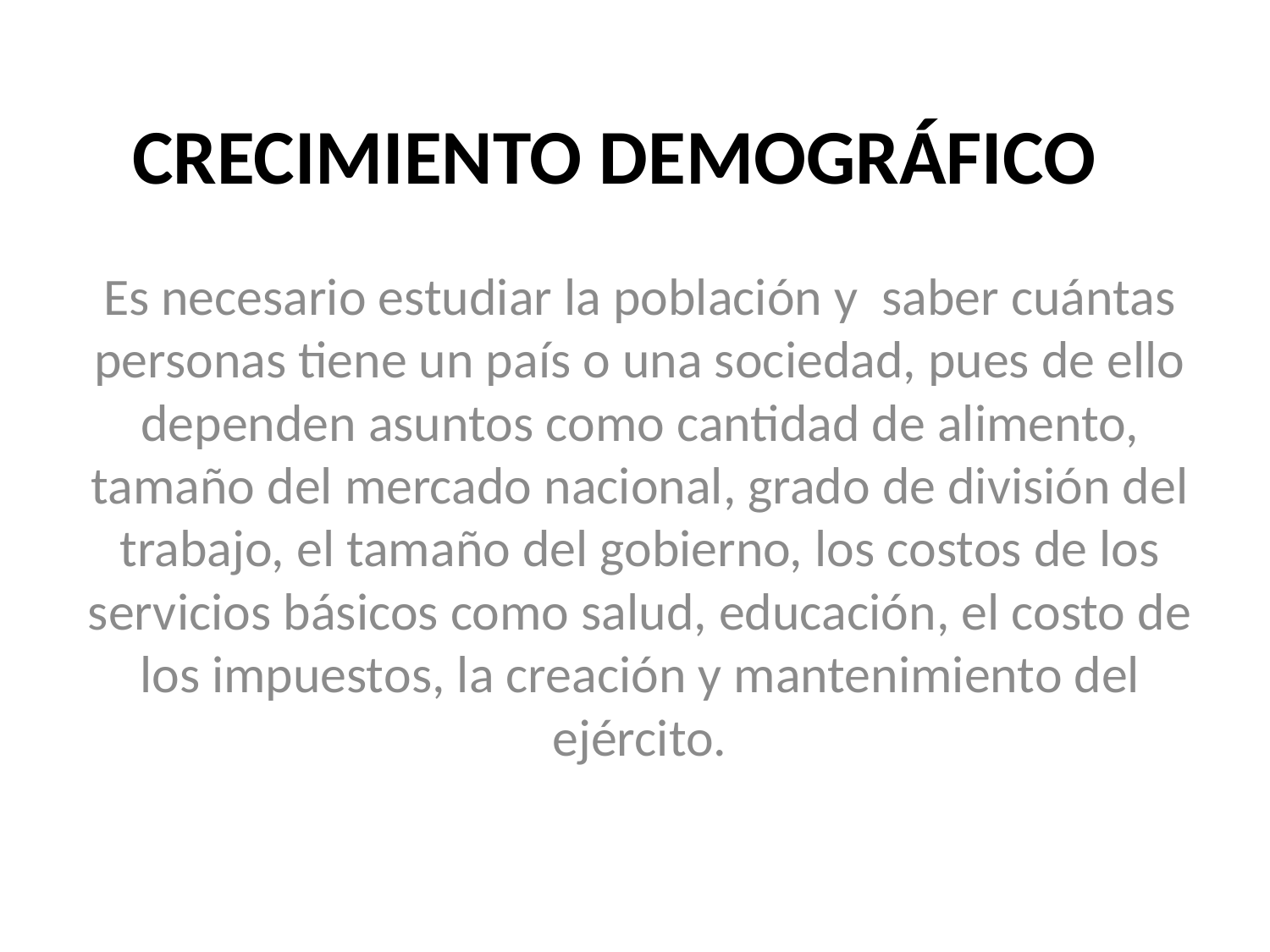

# CRECIMIENTO DEMOGRÁFICO
Es necesario estudiar la población y  saber cuántas personas tiene un país o una sociedad, pues de ello dependen asuntos como cantidad de alimento, tamaño del mercado nacional, grado de división del trabajo, el tamaño del gobierno, los costos de los servicios básicos como salud, educación, el costo de los impuestos, la creación y mantenimiento del ejército.